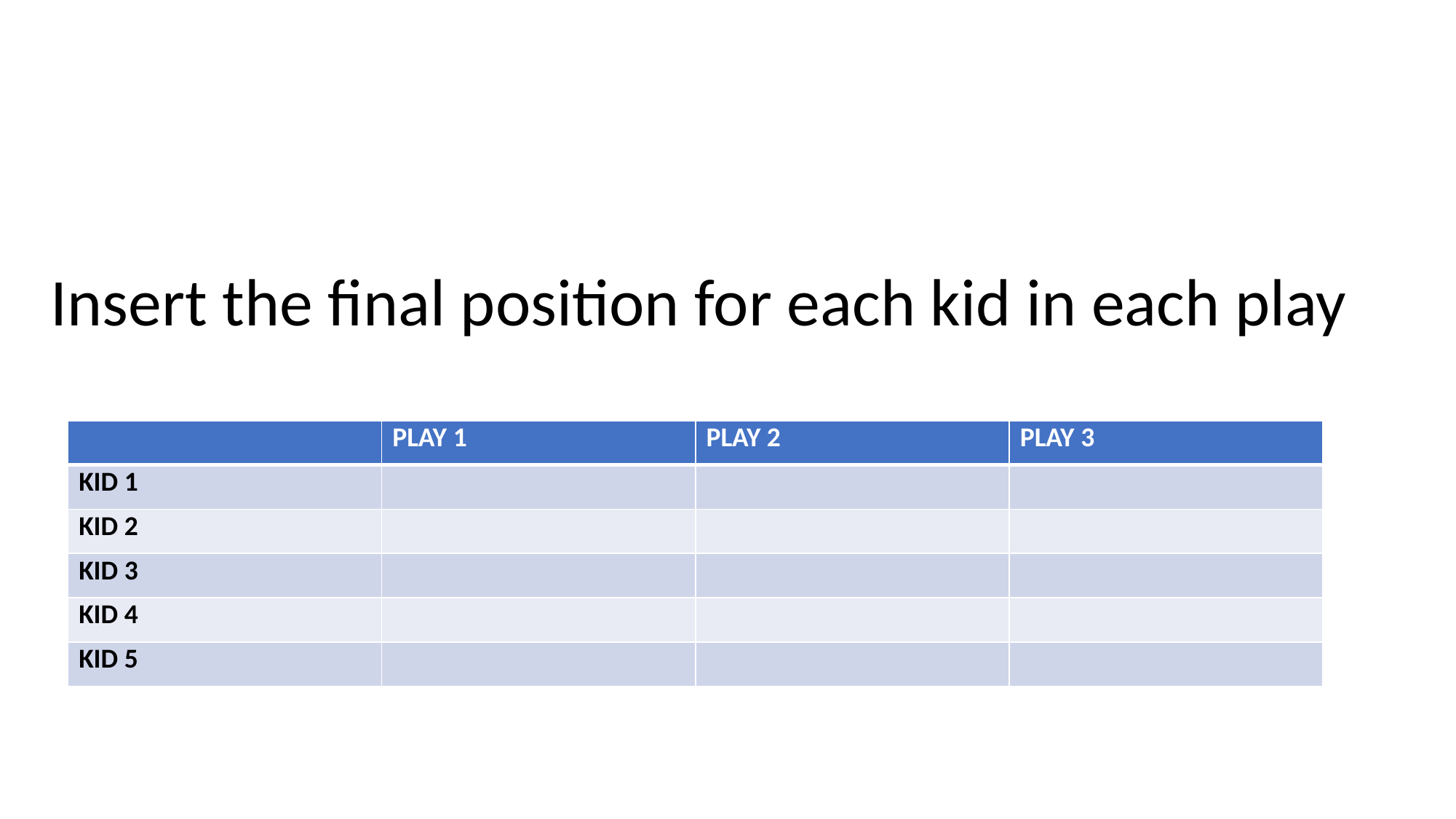

# Insert the final position for each kid in each play
|  | PLAY 1 | PLAY 2 | PLAY 3 |
| --- | --- | --- | --- |
| KID 1 |  |  |  |
| KID 2 |  |  |  |
| KID 3 |  |  |  |
| KID 4 |  |  |  |
| KID 5 |  |  |  |